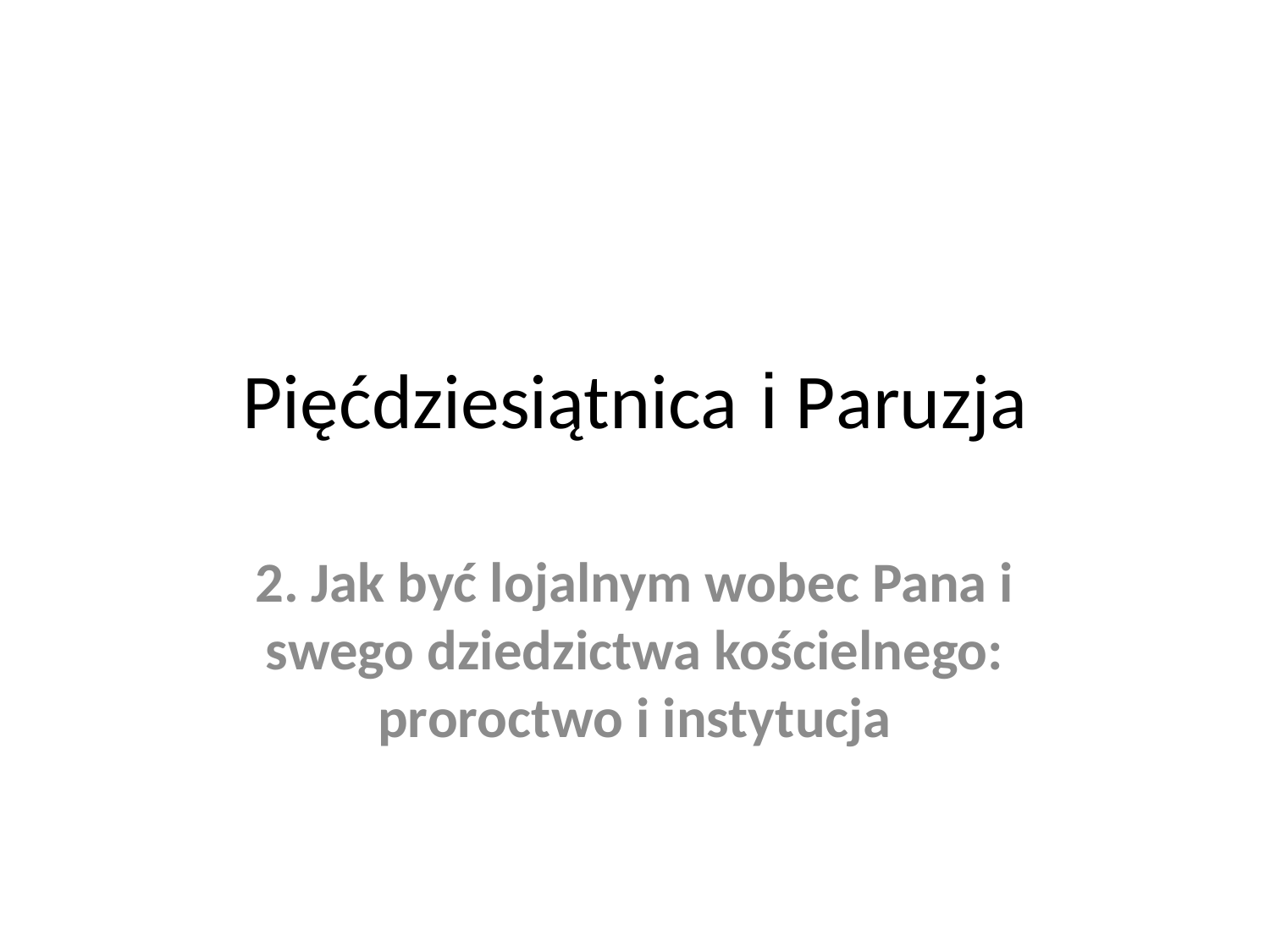

# Pięćdziesiątnica i Paruzja
2. Jak być lojalnym wobec Pana i swego dziedzictwa kościelnego: proroctwo i instytucja